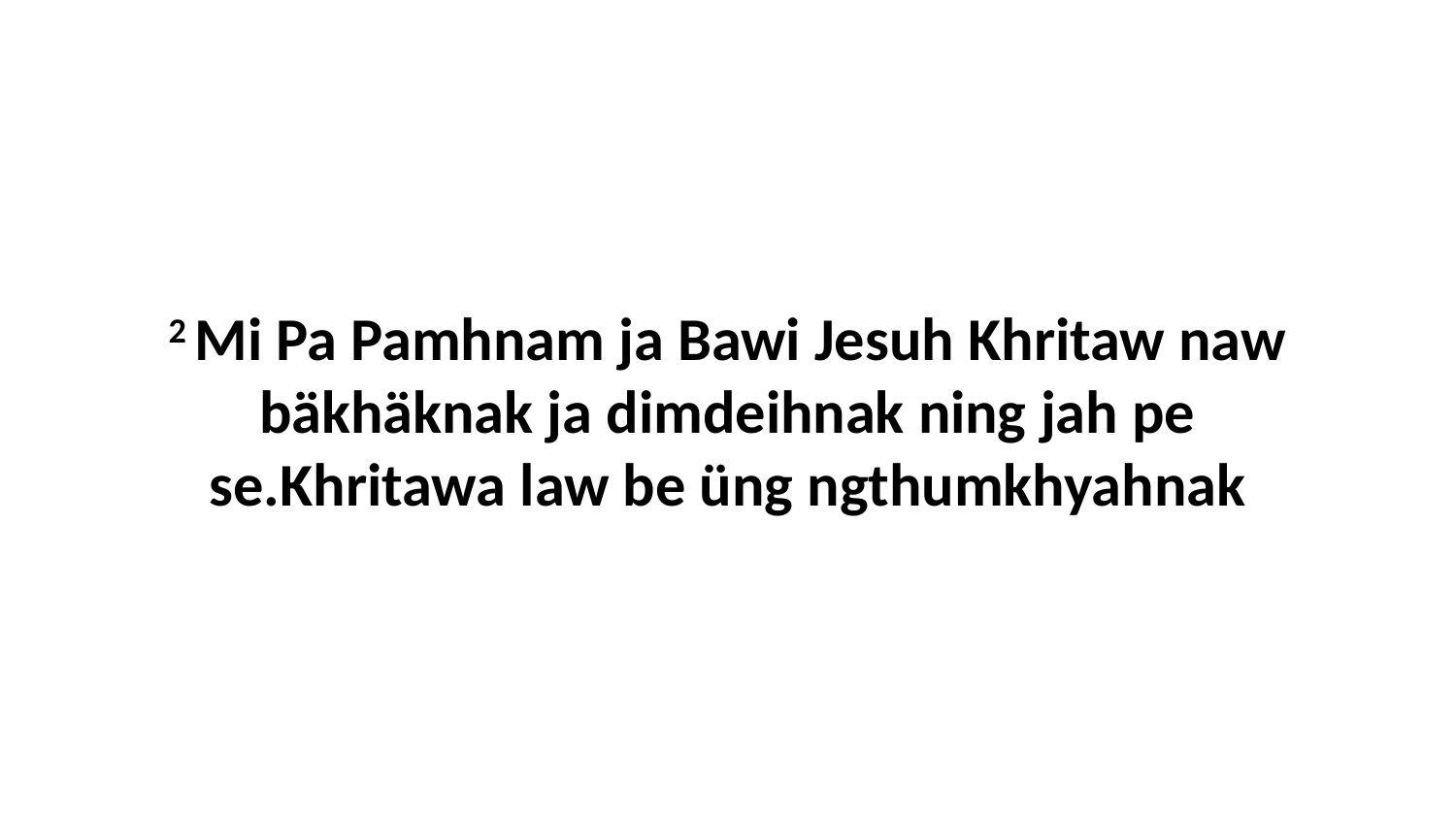

2 Mi Pa Pamhnam ja Bawi Jesuh Khritaw naw bäkhäknak ja dimdeihnak ning jah pe se.Khritawa law be üng ngthumkhyahnak